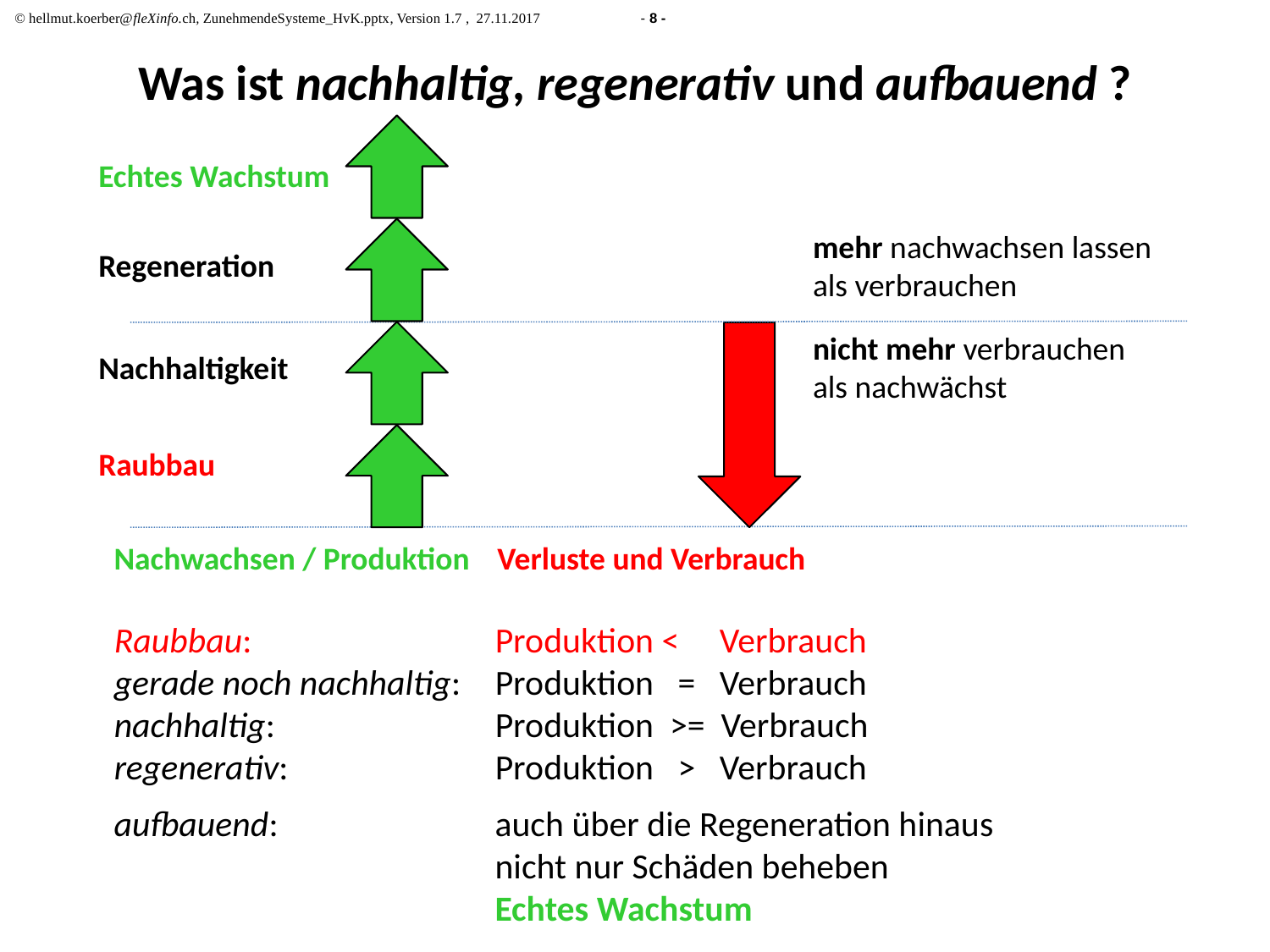

# Was ist nachhaltig, regenerativ und aufbauend ?

Echtes Wachstum

mehr nachwachsen lassen als verbrauchen
Regeneration

nicht mehr verbrauchen
als nachwächst
Nachhaltigkeit

Raubbau
Nachwachsen / Produktion
Verluste und Verbrauch
Raubbau:		Produktion <     Verbrauch
gerade noch nachhaltig:	Produktion   =   Verbrauch
nachhaltig:		Produktion  >=  Verbrauch
regenerativ:		Produktion   >   Verbrauch        progressiv
aufbauend:		auch über die Regeneration hinaus
			nicht nur Schäden beheben
			Echtes Wachstum